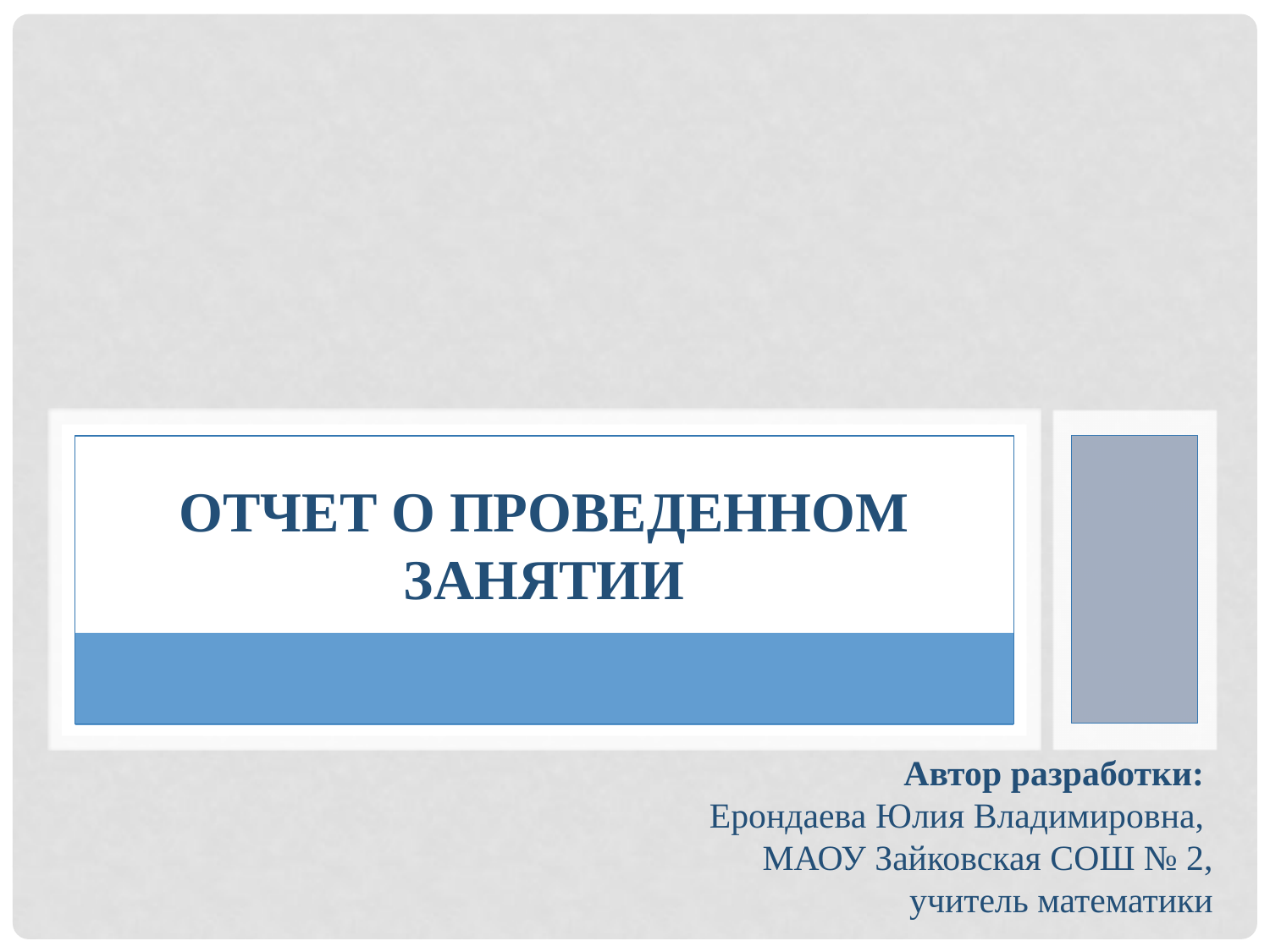

# ОТЧЕТ О ПРОВЕДЕННОМ ЗАНЯТИИ

Автор разработки:
Ерондаева Юлия Владимировна,
МАОУ Зайковская СОШ № 2,
учитель математики